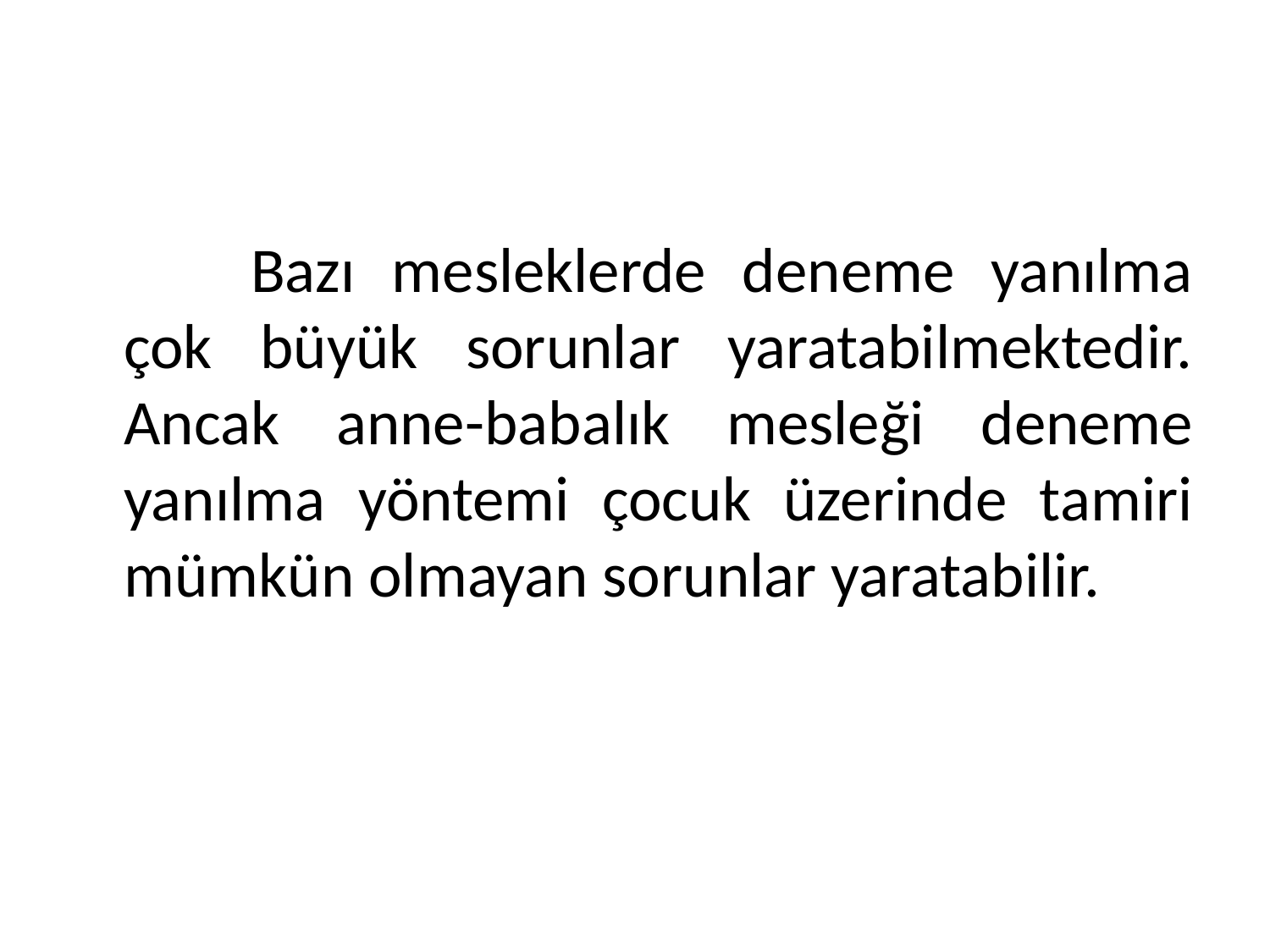

#
		Bazı mesleklerde deneme yanılma çok büyük sorunlar yaratabilmektedir. Ancak anne-babalık mesleği deneme yanılma yöntemi çocuk üzerinde tamiri mümkün olmayan sorunlar yaratabilir.